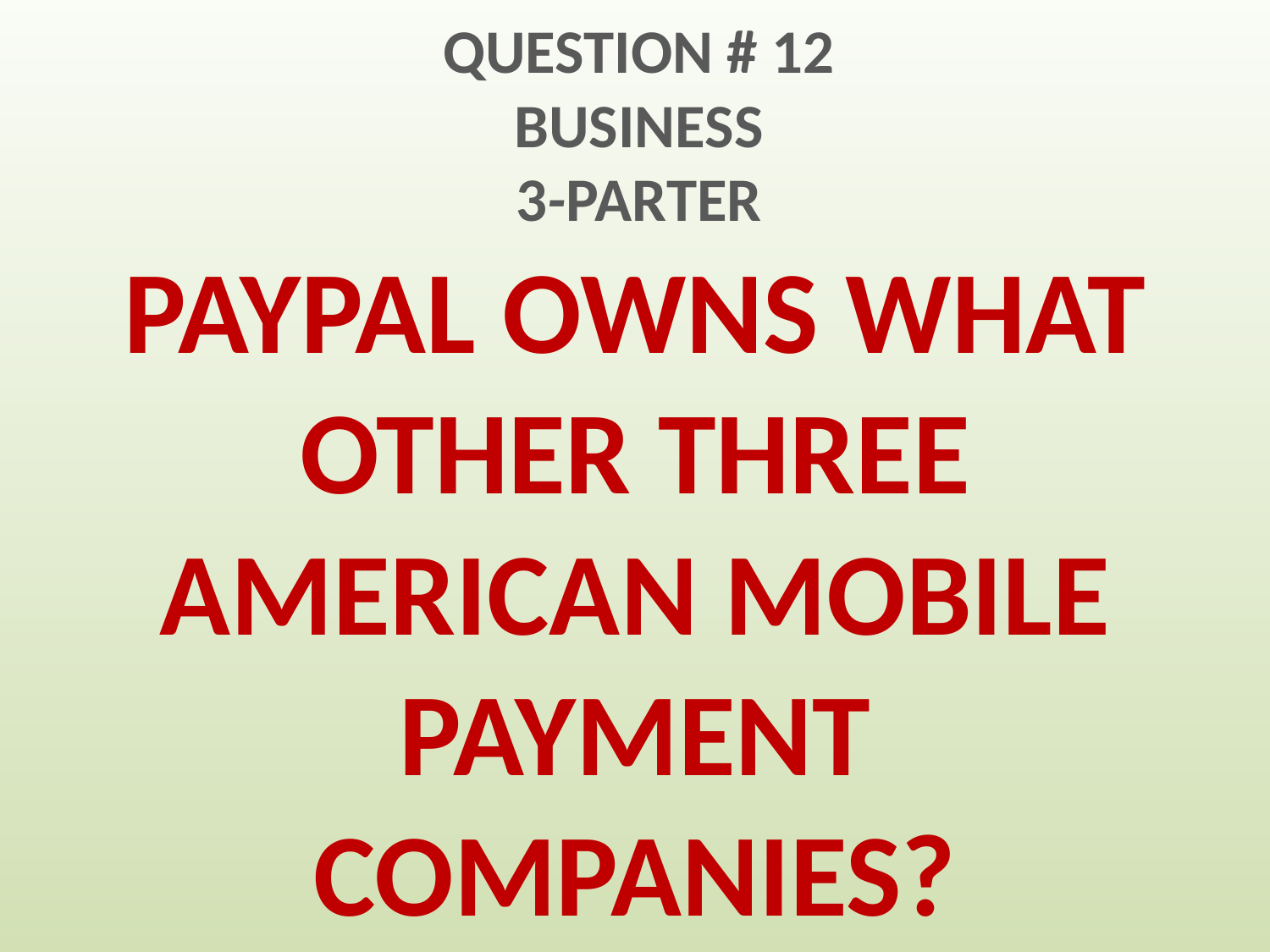

# QUESTION # 12 BUSINESS 3-PARTER
PAYPAL OWNS WHAT OTHER THREE AMERICAN MOBILE PAYMENT COMPANIES?